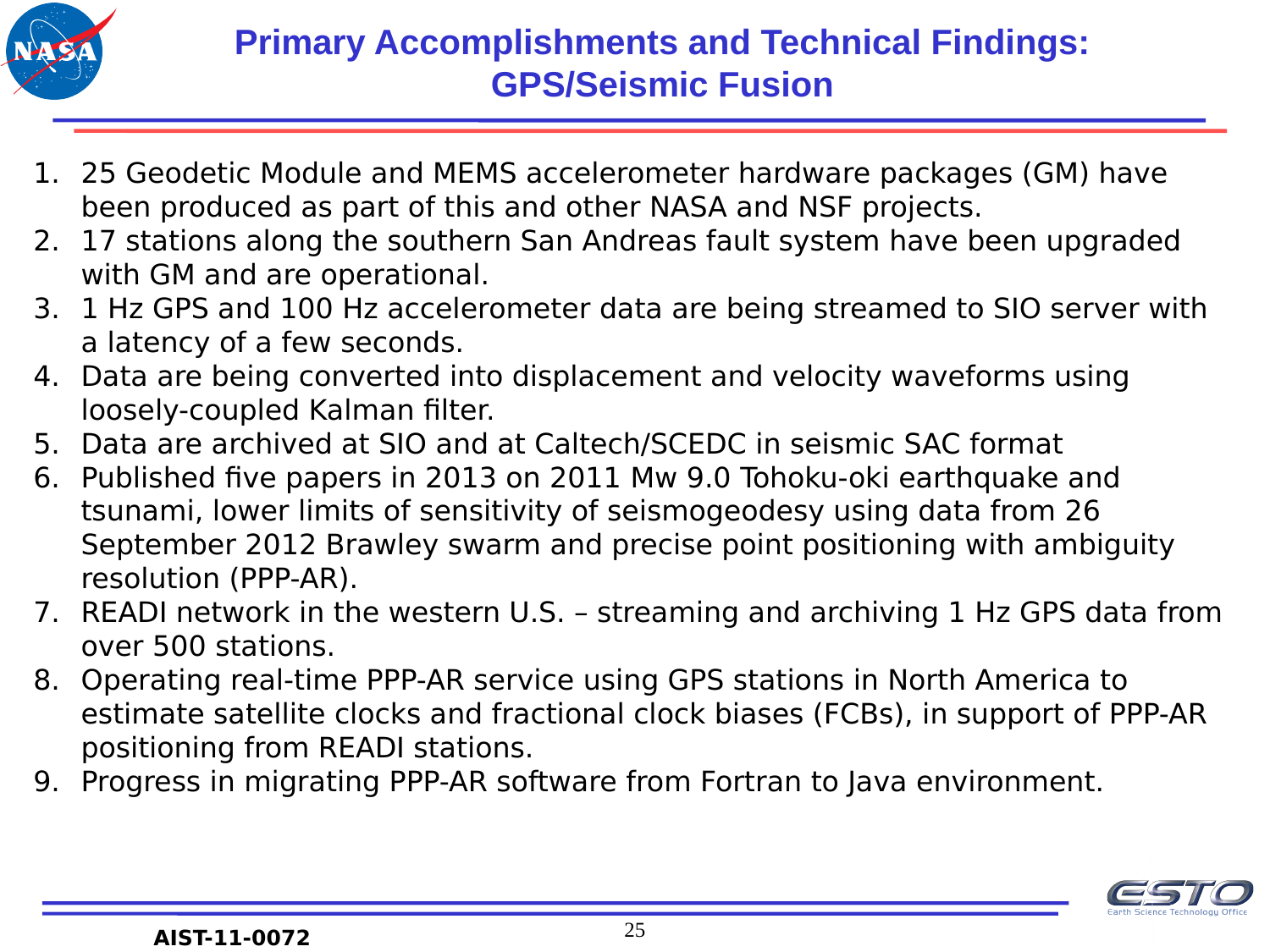

# Primary Accomplishments and Technical Findings: GPS/Seismic Fusion
25 Geodetic Module and MEMS accelerometer hardware packages (GM) have been produced as part of this and other NASA and NSF projects.
17 stations along the southern San Andreas fault system have been upgraded with GM and are operational.
1 Hz GPS and 100 Hz accelerometer data are being streamed to SIO server with a latency of a few seconds.
Data are being converted into displacement and velocity waveforms using loosely-coupled Kalman filter.
Data are archived at SIO and at Caltech/SCEDC in seismic SAC format
Published five papers in 2013 on 2011 Mw 9.0 Tohoku-oki earthquake and tsunami, lower limits of sensitivity of seismogeodesy using data from 26 September 2012 Brawley swarm and precise point positioning with ambiguity resolution (PPP-AR).
READI network in the western U.S. – streaming and archiving 1 Hz GPS data from over 500 stations.
Operating real-time PPP-AR service using GPS stations in North America to estimate satellite clocks and fractional clock biases (FCBs), in support of PPP-AR positioning from READI stations.
Progress in migrating PPP-AR software from Fortran to Java environment.